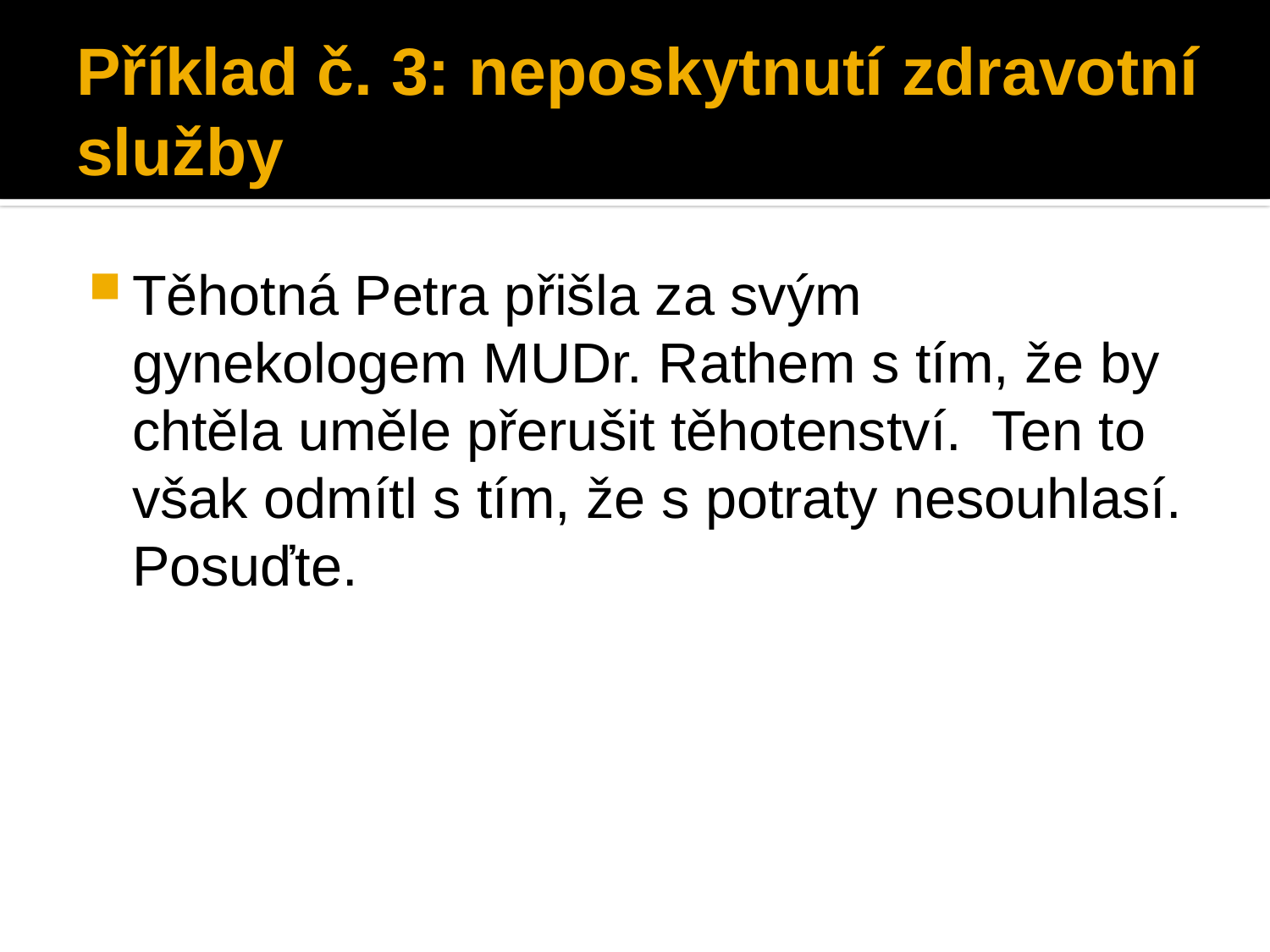

# Příklad č. 3: neposkytnutí zdravotní služby
Těhotná Petra přišla za svým gynekologem MUDr. Rathem s tím, že by chtěla uměle přerušit těhotenství.  Ten to však odmítl s tím, že s potraty nesouhlasí. Posuďte.